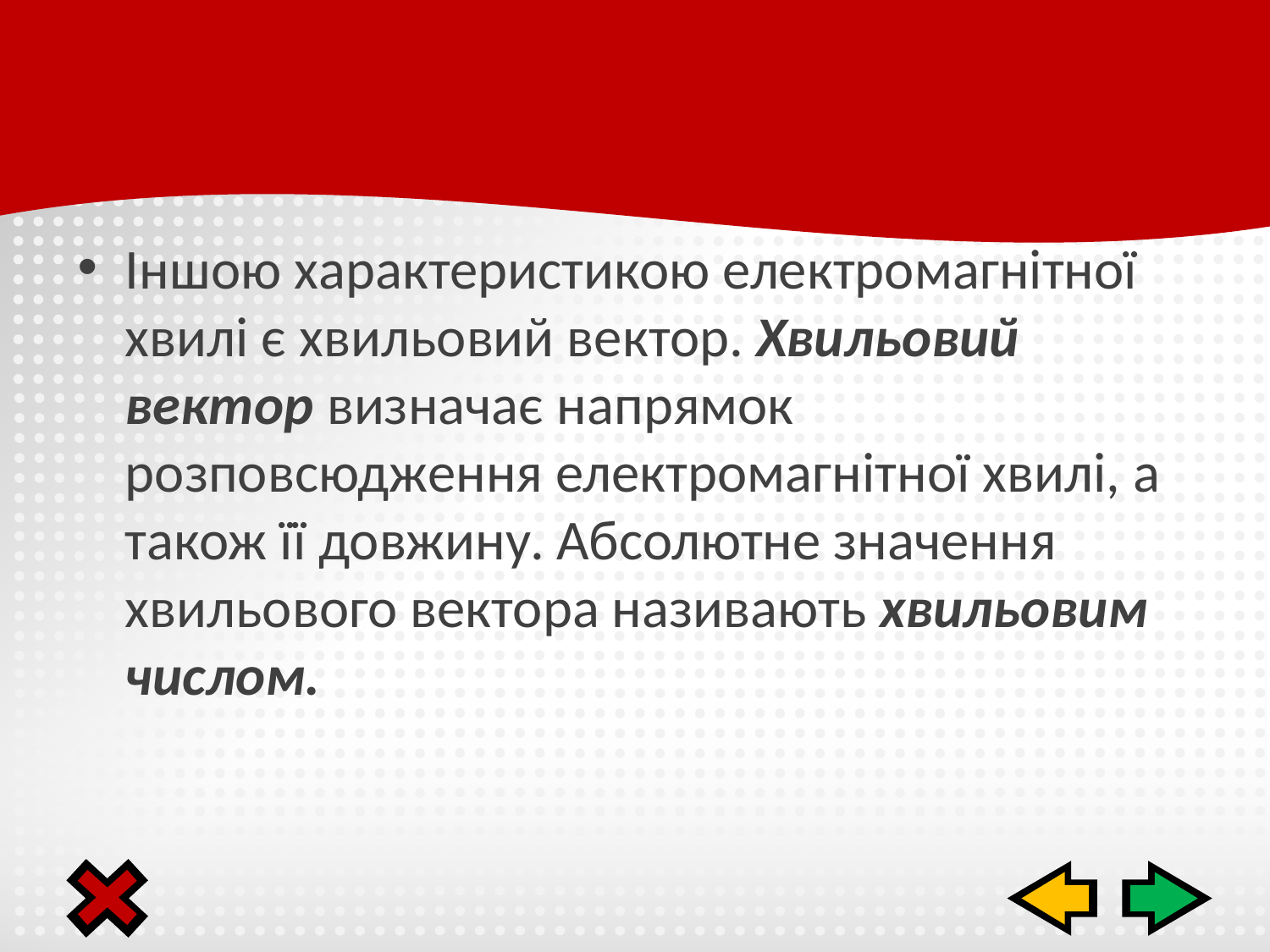

Іншою характеристикою електромагнітної хвилі є хвильовий вектор. Хвильовий вектор визначає напрямок розповсюдження електромагнітної хвилі, а також її довжину. Абсолютне значення хвильового вектора називають хвильовим числом.